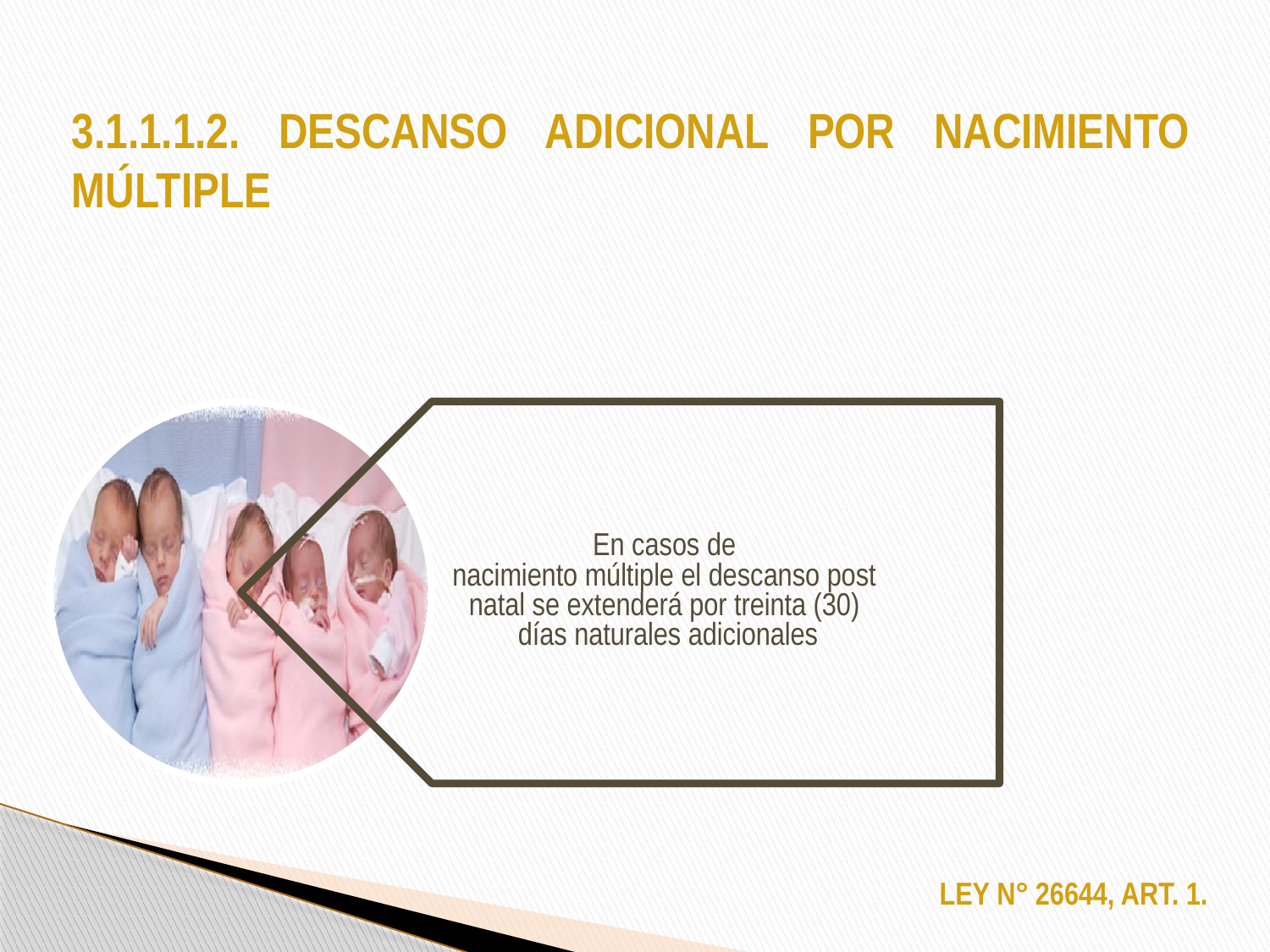

# 3.1.1.1.2. DESCANSO ADICIONAL POR NACIMIENTO MÚLTIPLE
En casos de
nacimiento múltiple el descanso post
natal se extenderá por treinta (30)
días naturales adicionales
LEY N° 26644, ART. 1.